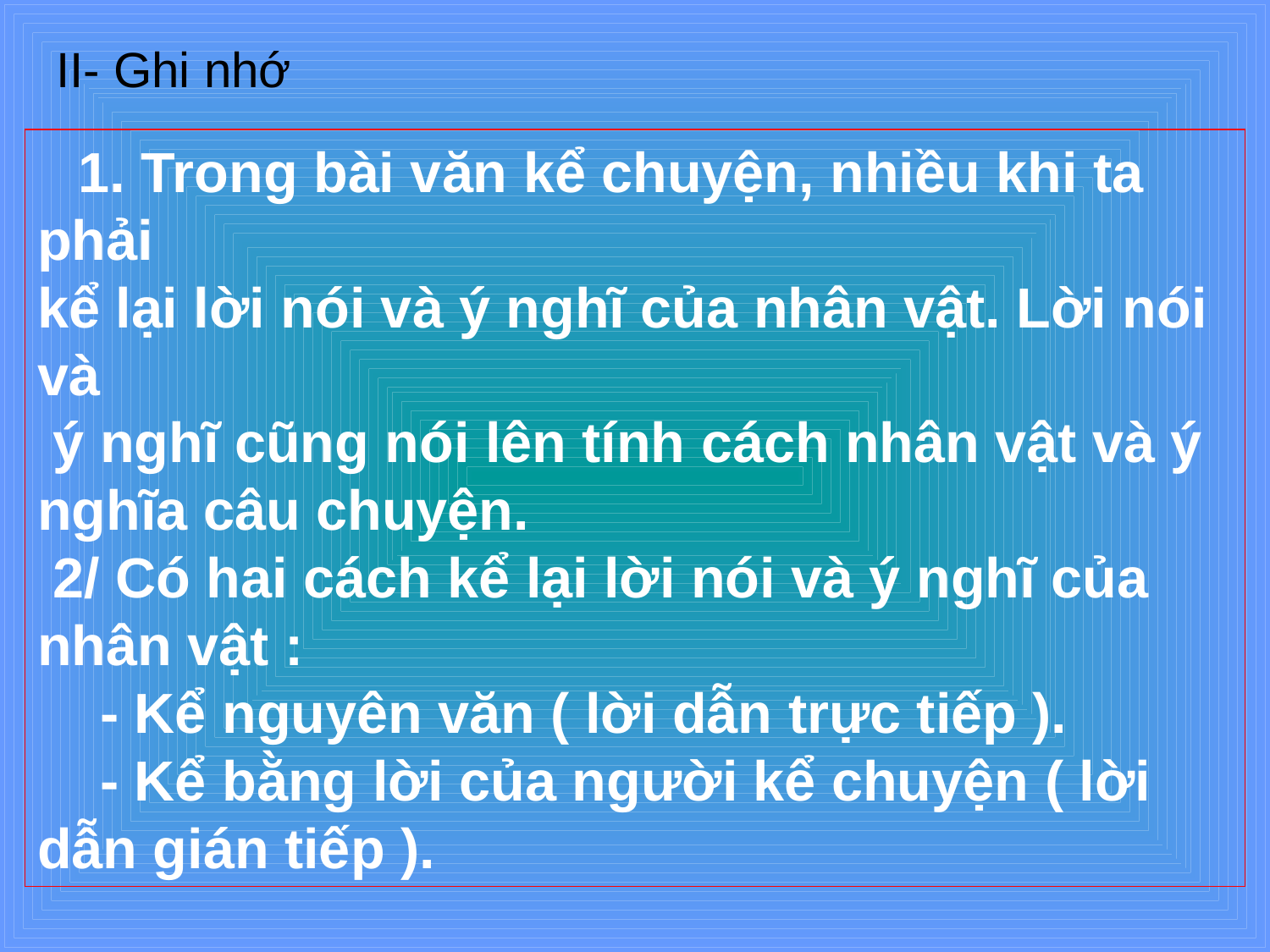

II- Ghi nhớ
   1. Trong bài văn kể chuyện, nhiều khi ta phải
kể lại lời nói và ý nghĩ của nhân vật. Lời nói và
 ý nghĩ cũng nói lên tính cách nhân vật và ý nghĩa câu chuyện.
 2/ Có hai cách kể lại lời nói và ý nghĩ của nhân vật :
    - Kể nguyên văn ( lời dẫn trực tiếp ).
    - Kể bằng lời của người kể chuyện ( lời dẫn gián tiếp ).